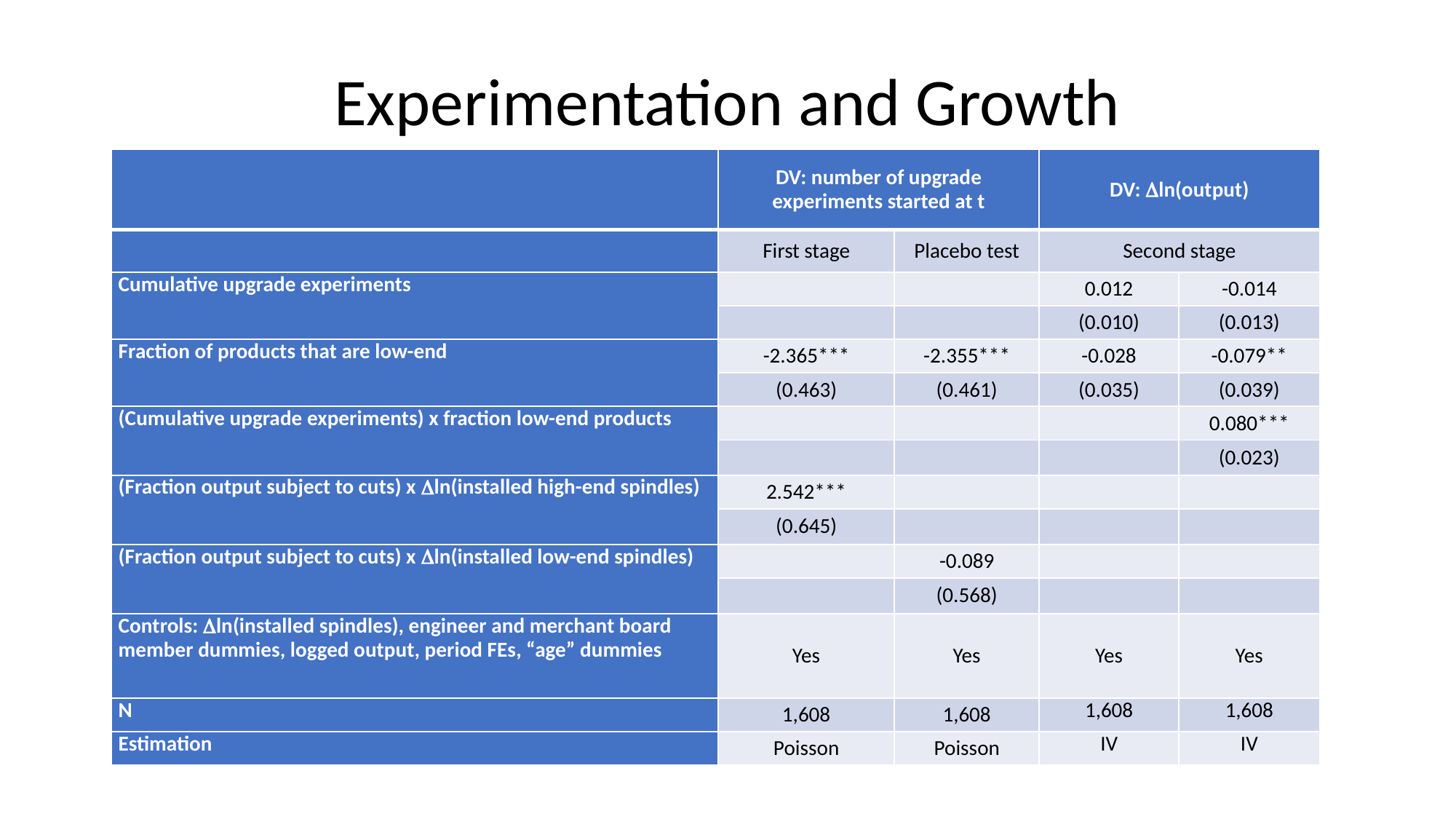

# Experimentation and Growth
|  | DV: number of upgrade experiments started at t |  | DV: Δln(output) |  |
| --- | --- | --- | --- | --- |
|  | First stage | Placebo test | Second stage |  |
| Cumulative upgrade experiments |  |  | 0.012 | -0.014 |
|  |  |  | (0.010) | (0.013) |
| Fraction of products that are low-end | -2.365\*\*\* | -2.355\*\*\* | -0.028 | -0.079\*\* |
|  | (0.463) | (0.461) | (0.035) | (0.039) |
| (Cumulative upgrade experiments) x fraction low-end products |  |  |  | 0.080\*\*\* |
|  |  |  |  | (0.023) |
| (Fraction output subject to cuts) x Δln(installed high-end spindles) | 2.542\*\*\* |  |  |  |
|  | (0.645) |  |  |  |
| (Fraction output subject to cuts) x Δln(installed low-end spindles) |  | -0.089 |  |  |
|  |  | (0.568) |  |  |
| Controls: Δln(installed spindles), engineer and merchant board member dummies, logged output, period FEs, “age” dummies | Yes | Yes | Yes | Yes |
| N | 1,608 | 1,608 | 1,608 | 1,608 |
| Estimation | Poisson | Poisson | IV | IV |